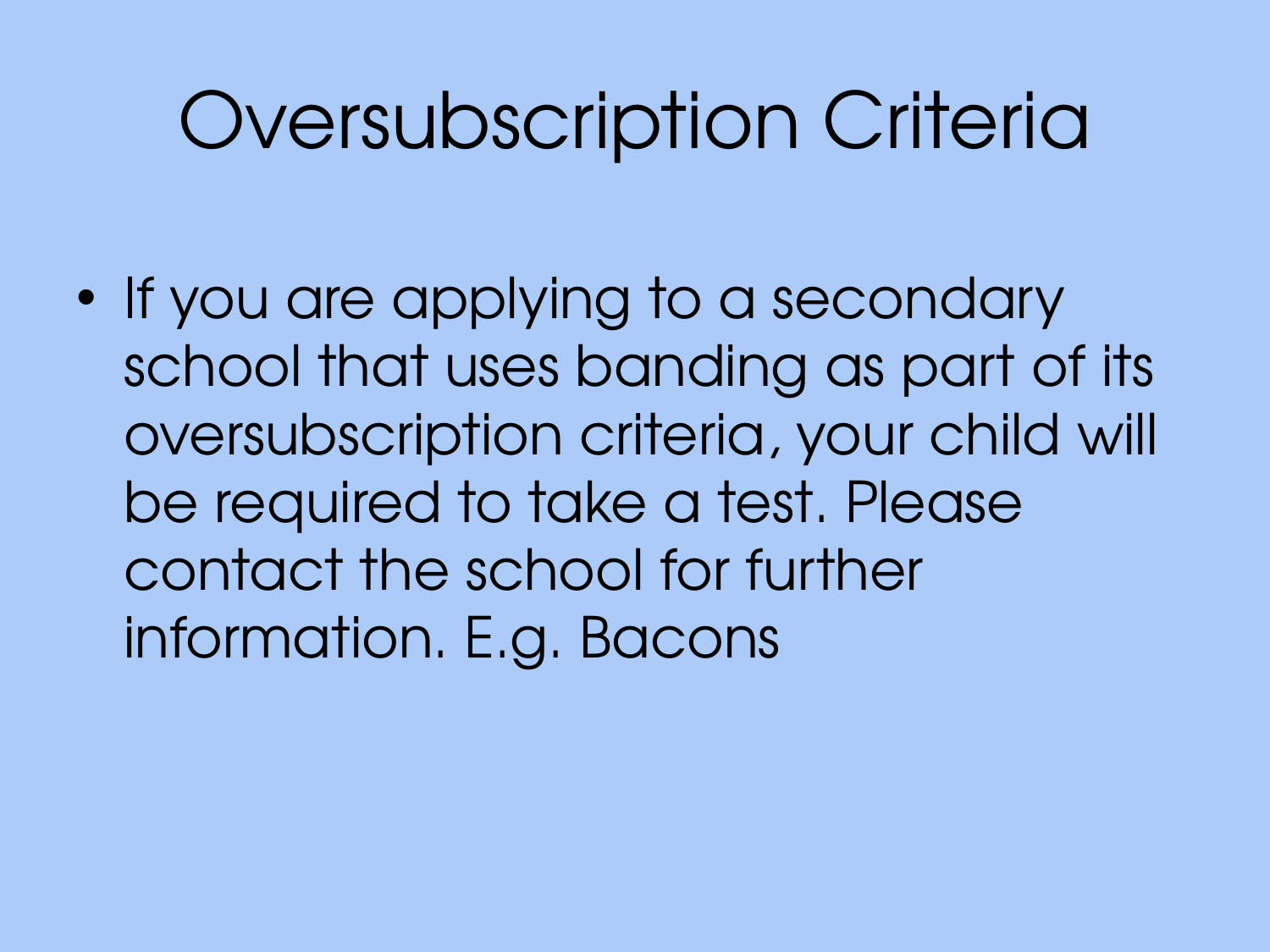

# Oversubscription Criteria
If you are applying to a secondary school that uses banding as part of its oversubscription criteria, your child will be required to take a test. Please contact the school for further information. E.g. Bacons